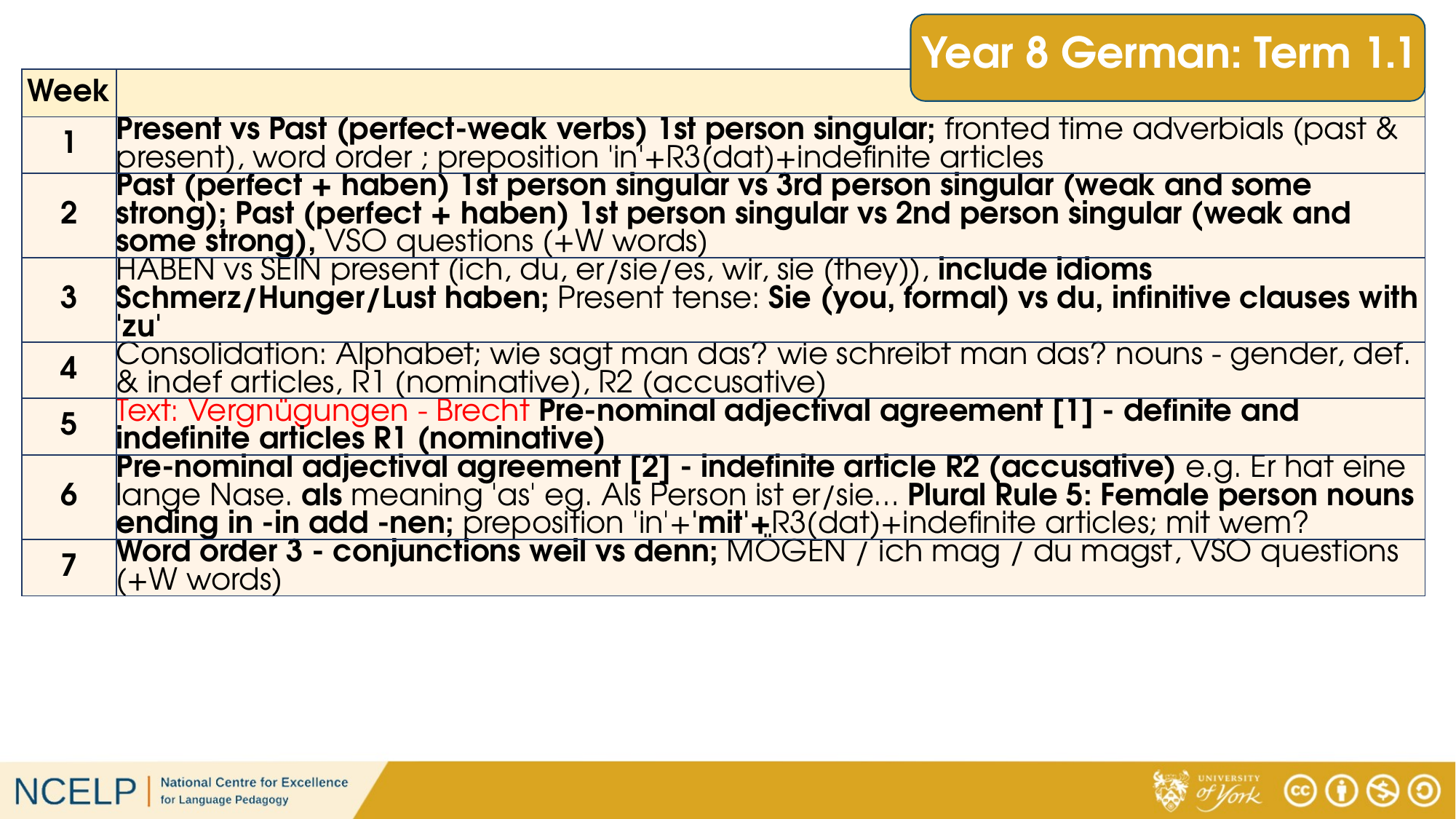

# Year 8 German: Term 1.1
| Week |  |
| --- | --- |
| 1 | Present vs Past (perfect-weak verbs) 1st person singular; fronted time adverbials (past & present), word order ; preposition 'in'+R3(dat)+indefinite articles |
| 2 | Past (perfect + haben) 1st person singular vs 3rd person singular (weak and some strong); Past (perfect + haben) 1st person singular vs 2nd person singular (weak and some strong), VSO questions (+W words) |
| 3 | HABEN vs SEIN present (ich, du, er/sie/es, wir, sie (they)), include idioms Schmerz/Hunger/Lust haben; Present tense: Sie (you, formal) vs du, infinitive clauses with 'zu' |
| 4 | Consolidation: Alphabet; wie sagt man das? wie schreibt man das? nouns - gender, def. & indef articles, R1 (nominative), R2 (accusative) |
| 5 | Text: Vergnügungen - Brecht Pre-nominal adjectival agreement [1] - definite and indefinite articles R1 (nominative) |
| 6 | Pre-nominal adjectival agreement [2] - indefinite article R2 (accusative) e.g. Er hat eine lange Nase. als meaning 'as' eg. Als Person ist er/sie… Plural Rule 5: Female person nouns ending in -in add -nen; preposition 'in'+'mit'+R3(dat)+indefinite articles; mit wem? |
| 7 | Word order 3 - conjunctions weil vs denn; MÖGEN / ich mag / du magst, VSO questions (+W words) |